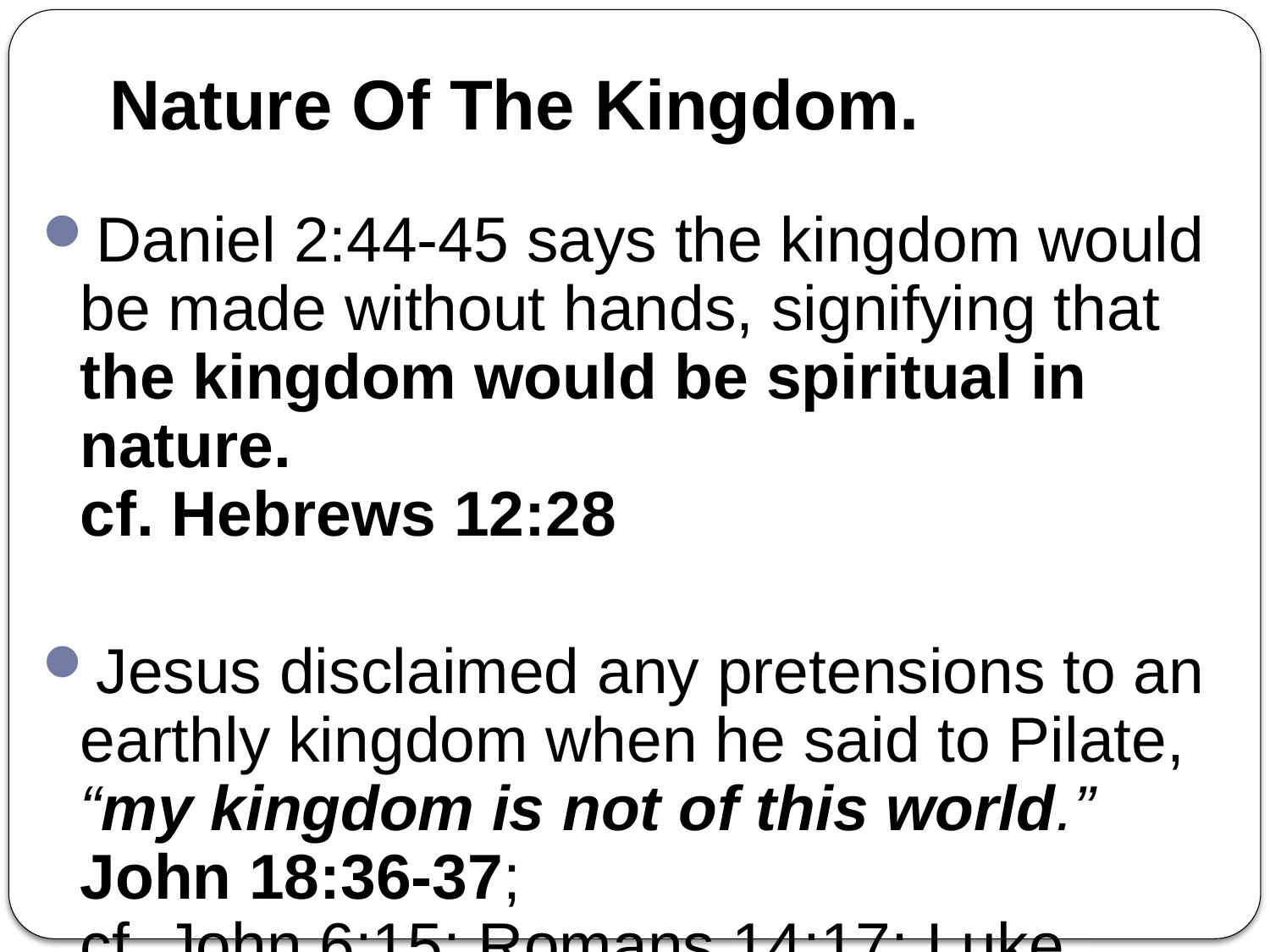

# Nature Of The Kingdom.
Daniel 2:44-45 says the kingdom would be made without hands, signifying that the kingdom would be spiritual in nature.
cf. Hebrews 12:28

Jesus disclaimed any pretensions to an earthly kingdom when he said to Pilate, “my kingdom is not of this world.” John 18:36-37;
cf. John 6:15; Romans 14:17; Luke 17:20-21